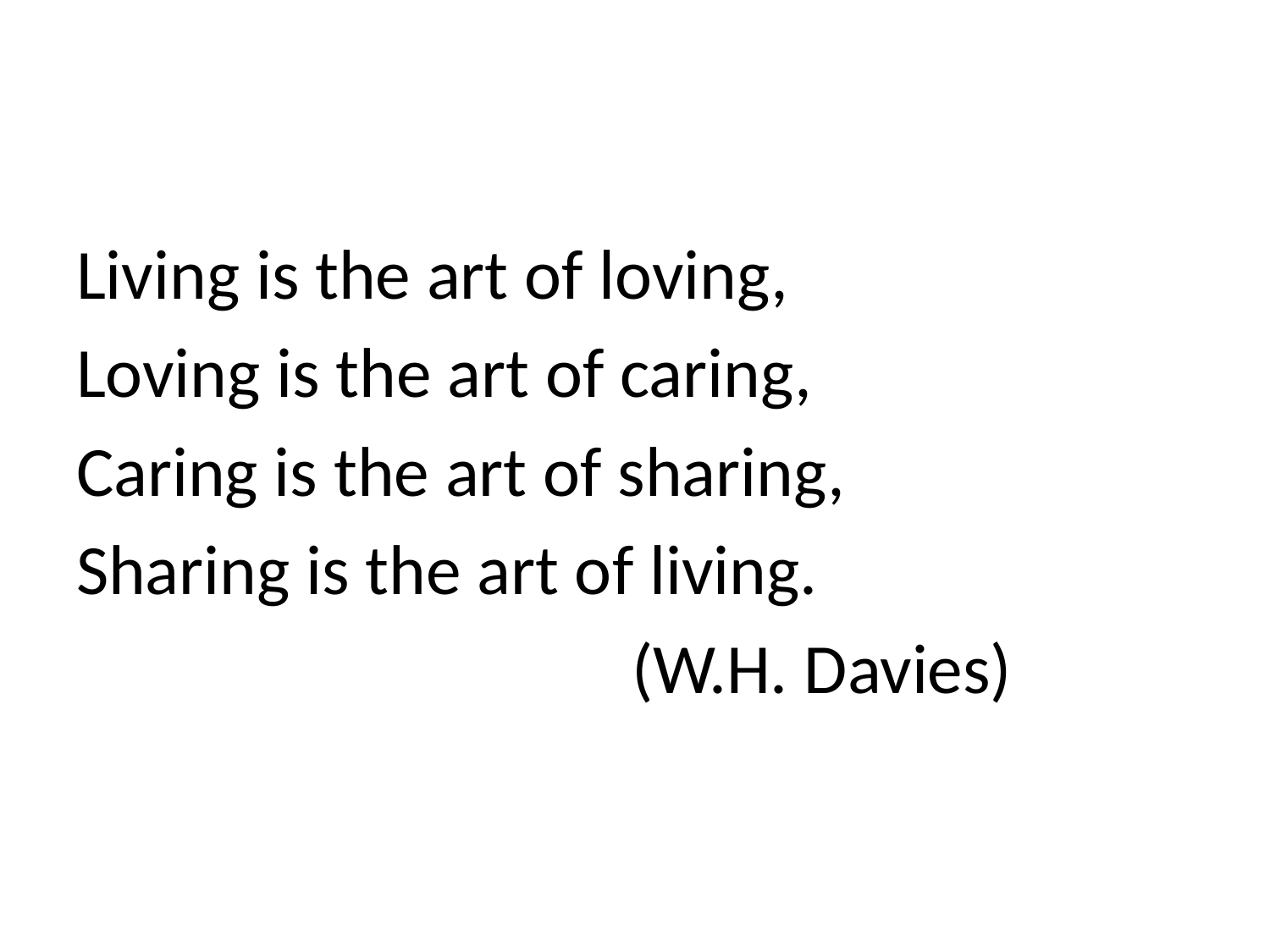

#
Living is the art of loving,
Loving is the art of caring,
Caring is the art of sharing,
Sharing is the art of living.
                                   (W.H. Davies)